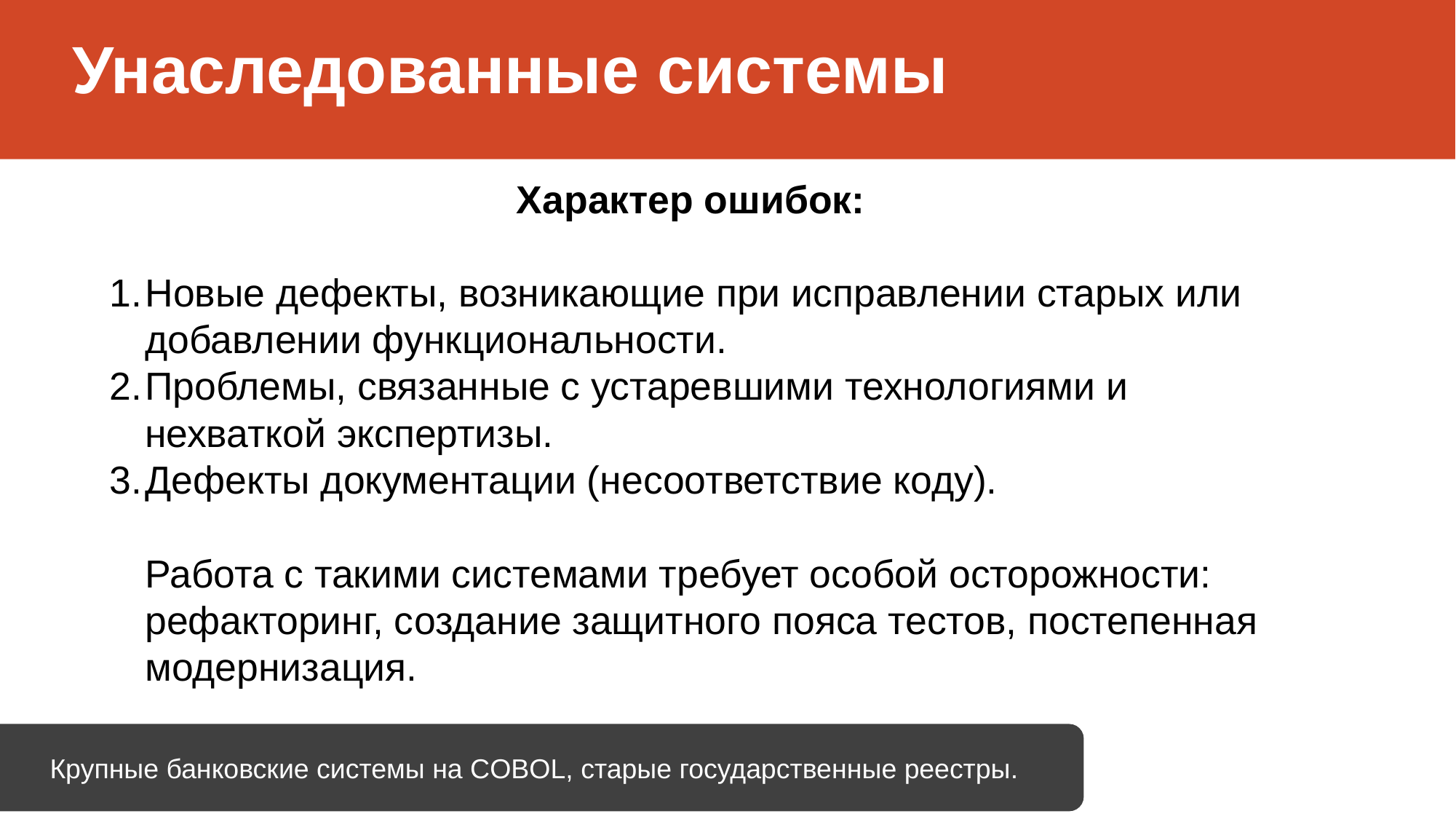

# Унаследованные системы
Характер ошибок:

Новые дефекты, возникающие при исправлении старых или добавлении функциональности.
Проблемы, связанные с устаревшими технологиями и нехваткой экспертизы.
Дефекты документации (несоответствие коду).

Работа с такими системами требует особой осторожности: рефакторинг, создание защитного пояса тестов, постепенная модернизация.
Крупные банковские системы на COBOL, старые государственные реестры.